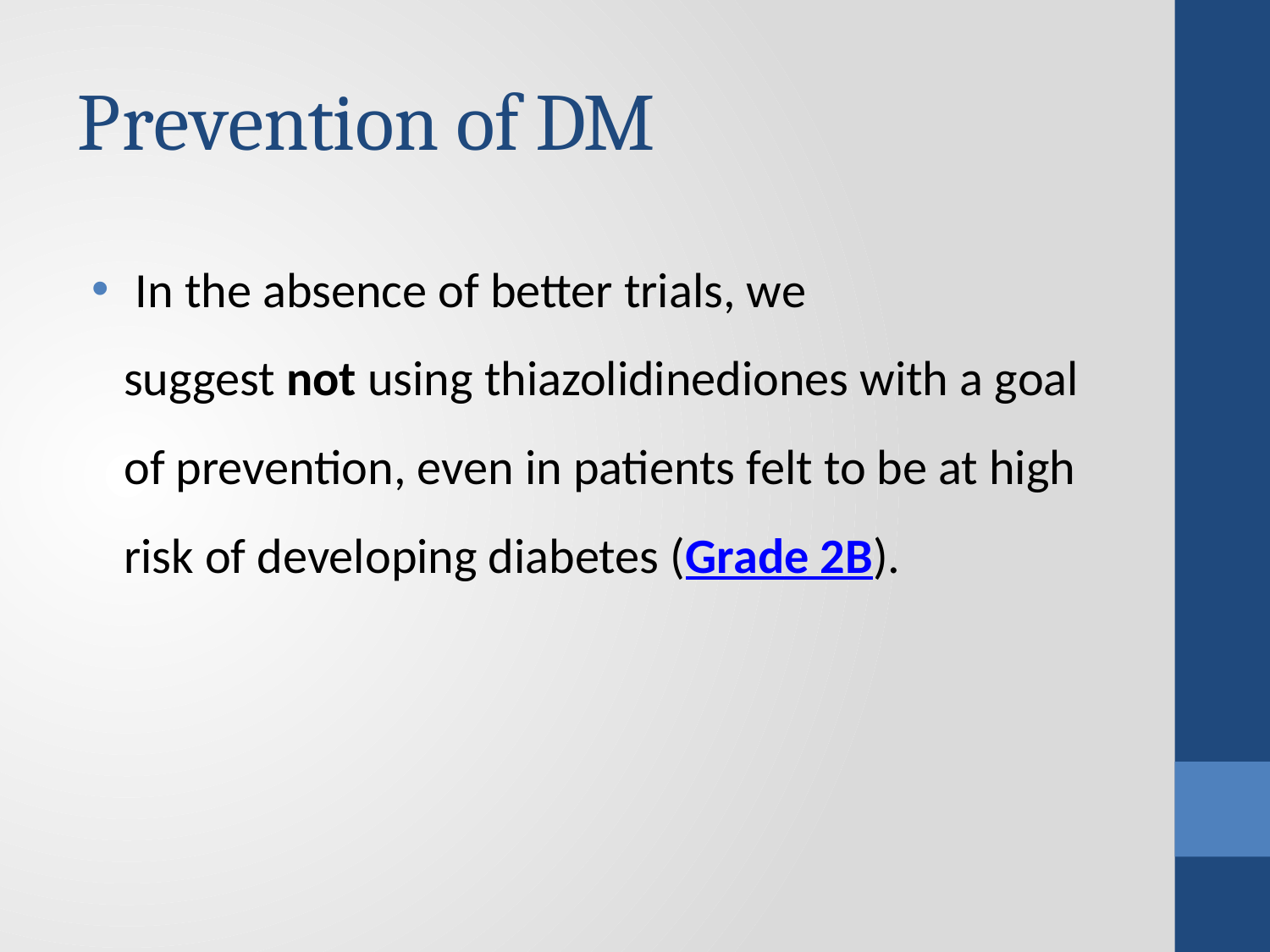

# Prevention of DM
 In the absence of better trials, we suggest not using thiazolidinediones with a goal of prevention, even in patients felt to be at high risk of developing diabetes (Grade 2B).